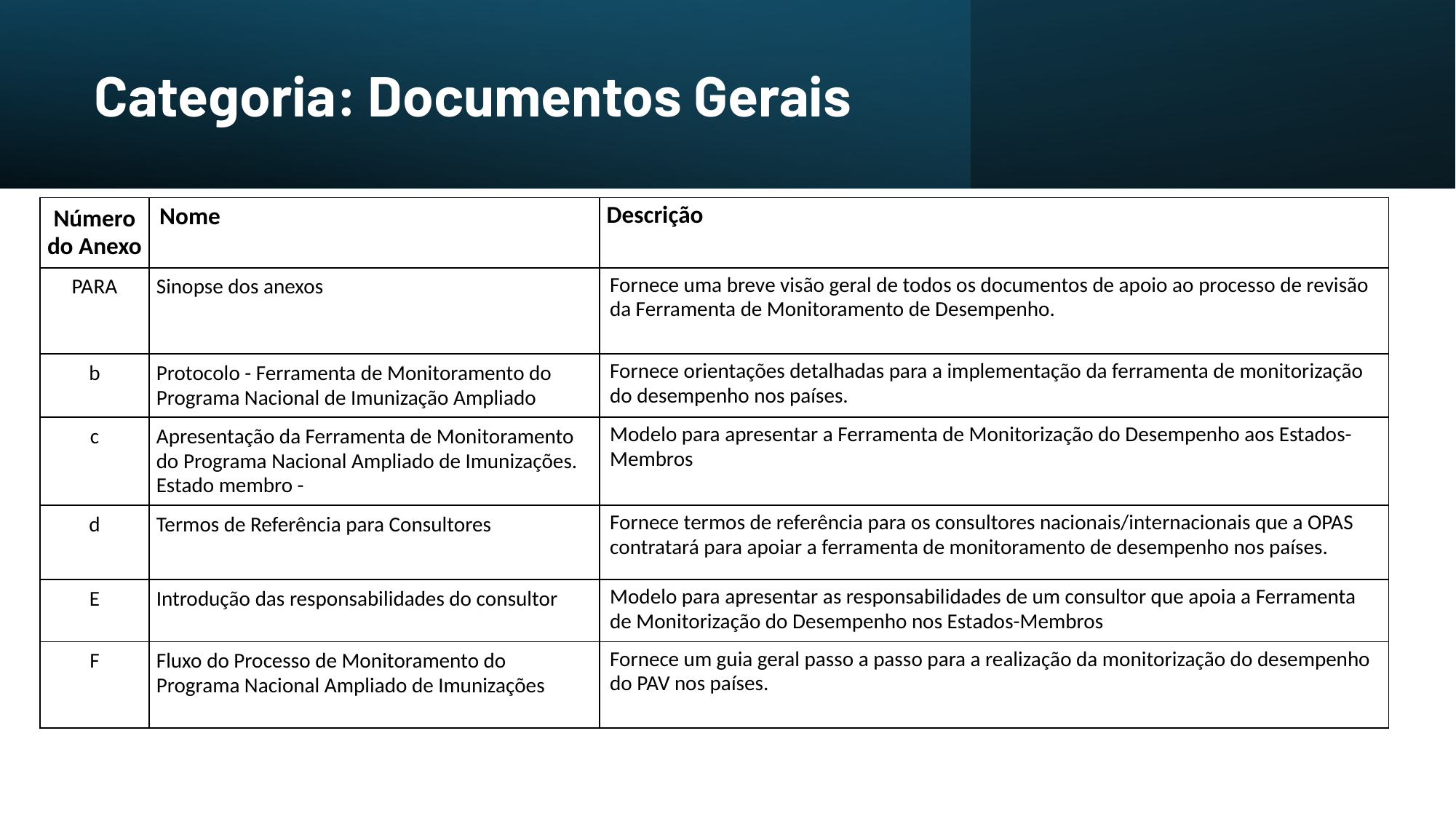

# Categoria: Documentos Gerais
| Número do Anexo | Nome | Descrição |
| --- | --- | --- |
| PARA | Sinopse dos anexos | Fornece uma breve visão geral de todos os documentos de apoio ao processo de revisão da Ferramenta de Monitoramento de Desempenho. |
| b | Protocolo - Ferramenta de Monitoramento do Programa Nacional de Imunização Ampliado | Fornece orientações detalhadas para a implementação da ferramenta de monitorização do desempenho nos países. |
| c | Apresentação da Ferramenta de Monitoramento do Programa Nacional Ampliado de Imunizações. Estado membro - | Modelo para apresentar a Ferramenta de Monitorização do Desempenho aos Estados-Membros |
| d | Termos de Referência para Consultores | Fornece termos de referência para os consultores nacionais/internacionais que a OPAS contratará para apoiar a ferramenta de monitoramento de desempenho nos países. |
| E | Introdução das responsabilidades do consultor | Modelo para apresentar as responsabilidades de um consultor que apoia a Ferramenta de Monitorização do Desempenho nos Estados-Membros |
| F | Fluxo do Processo de Monitoramento do Programa Nacional Ampliado de Imunizações | Fornece um guia geral passo a passo para a realização da monitorização do desempenho do PAV nos países. |